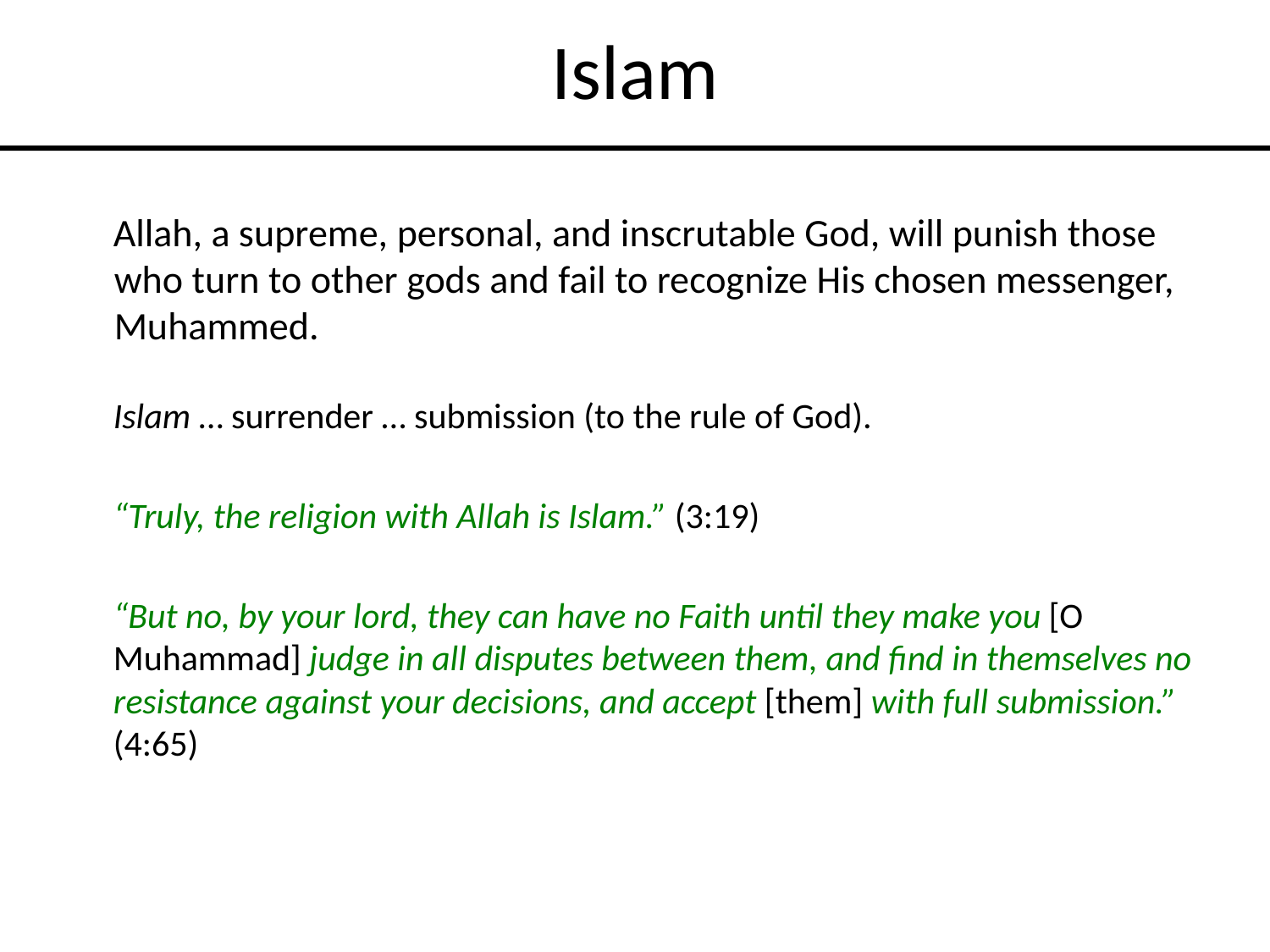

# Islam

Allah, a supreme, personal, and inscrutable God, will punish those who turn to other gods and fail to recognize His chosen messenger, Muhammed.

Islam … surrender … submission (to the rule of God).

“Truly, the religion with Allah is Islam.” (3:19)

“But no, by your lord, they can have no Faith until they make you [O Muhammad] judge in all disputes between them, and find in themselves no resistance against your decisions, and accept [them] with full submission.”  (4:65)